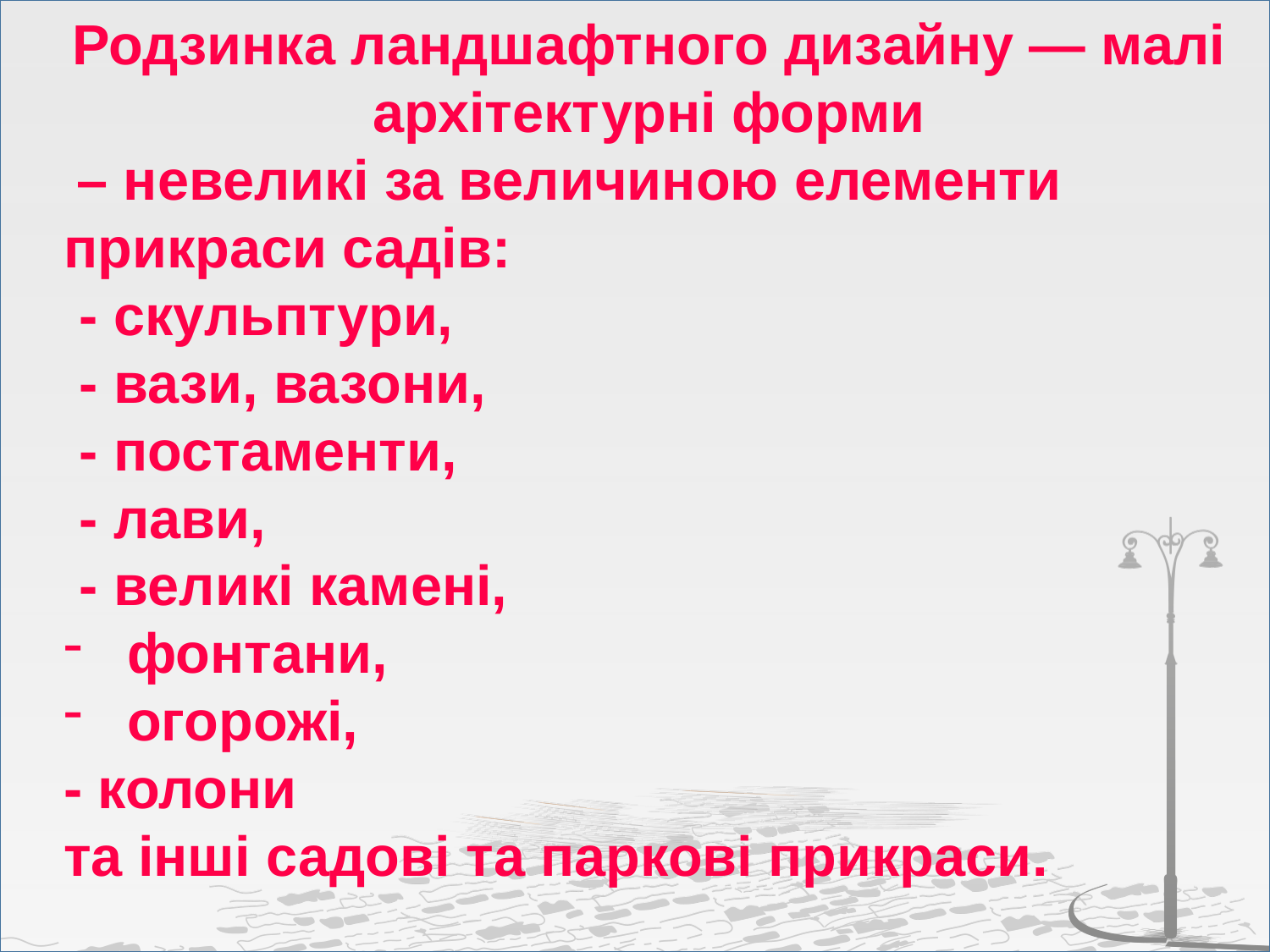

Родзинка ландшафтного дизайну — малі архітектурні форми
 – невеликі за величиною елементи прикраси садів:
 - скульптури,
 - вази, вазони,
 - постаменти,
 - лави,
 - великі камені,
фонтани,
огорожі,
- колони
та інші садові та паркові прикраси.